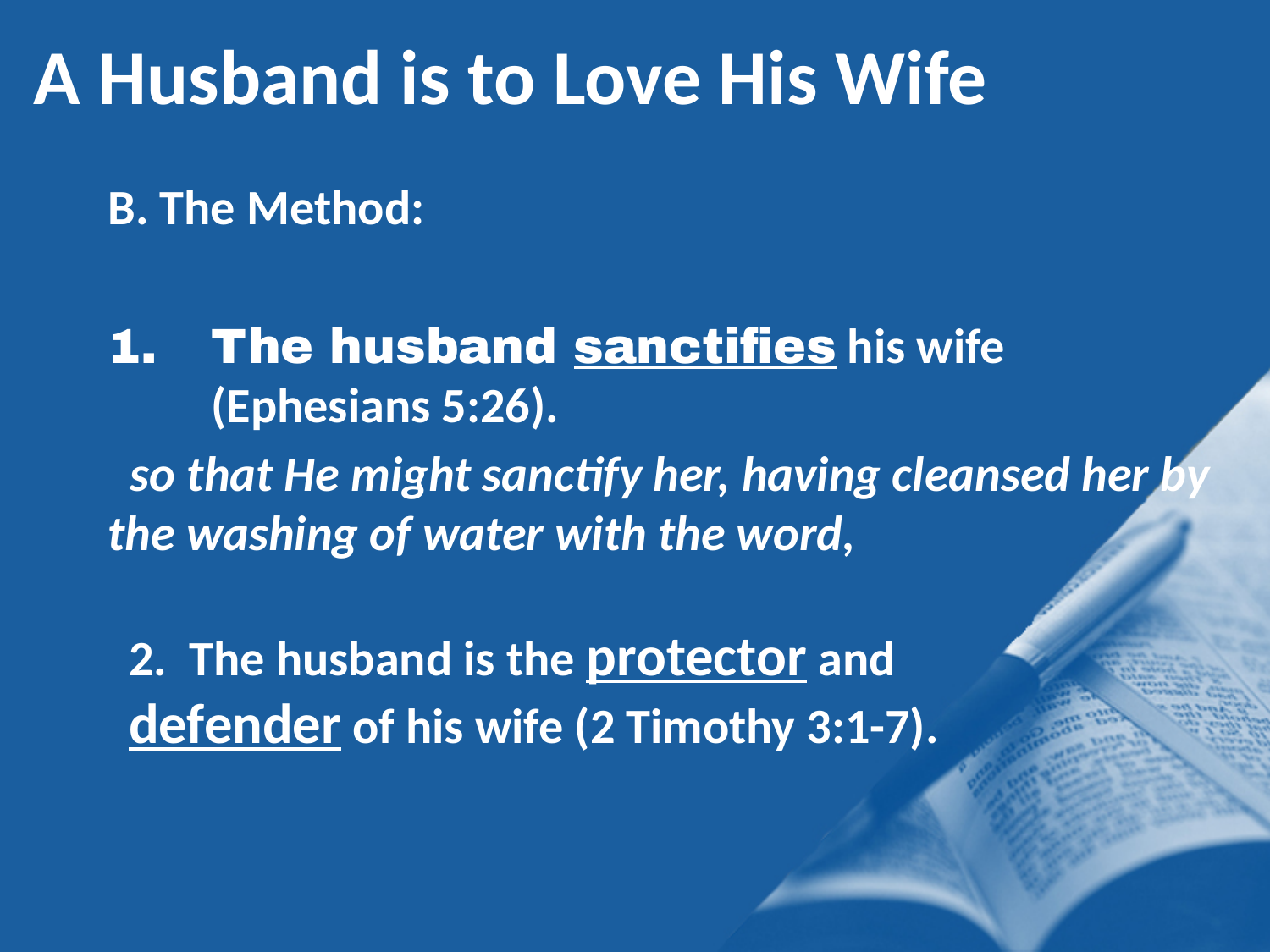

A Husband is to Love His Wife
B. The Method:

The husband sanctifies his wife (Ephesians 5:26).
  so that He might sanctify her, having cleansed her by the washing of water with the word,

2.  The husband is the protector and defender of his wife (2 Timothy 3:1-7).